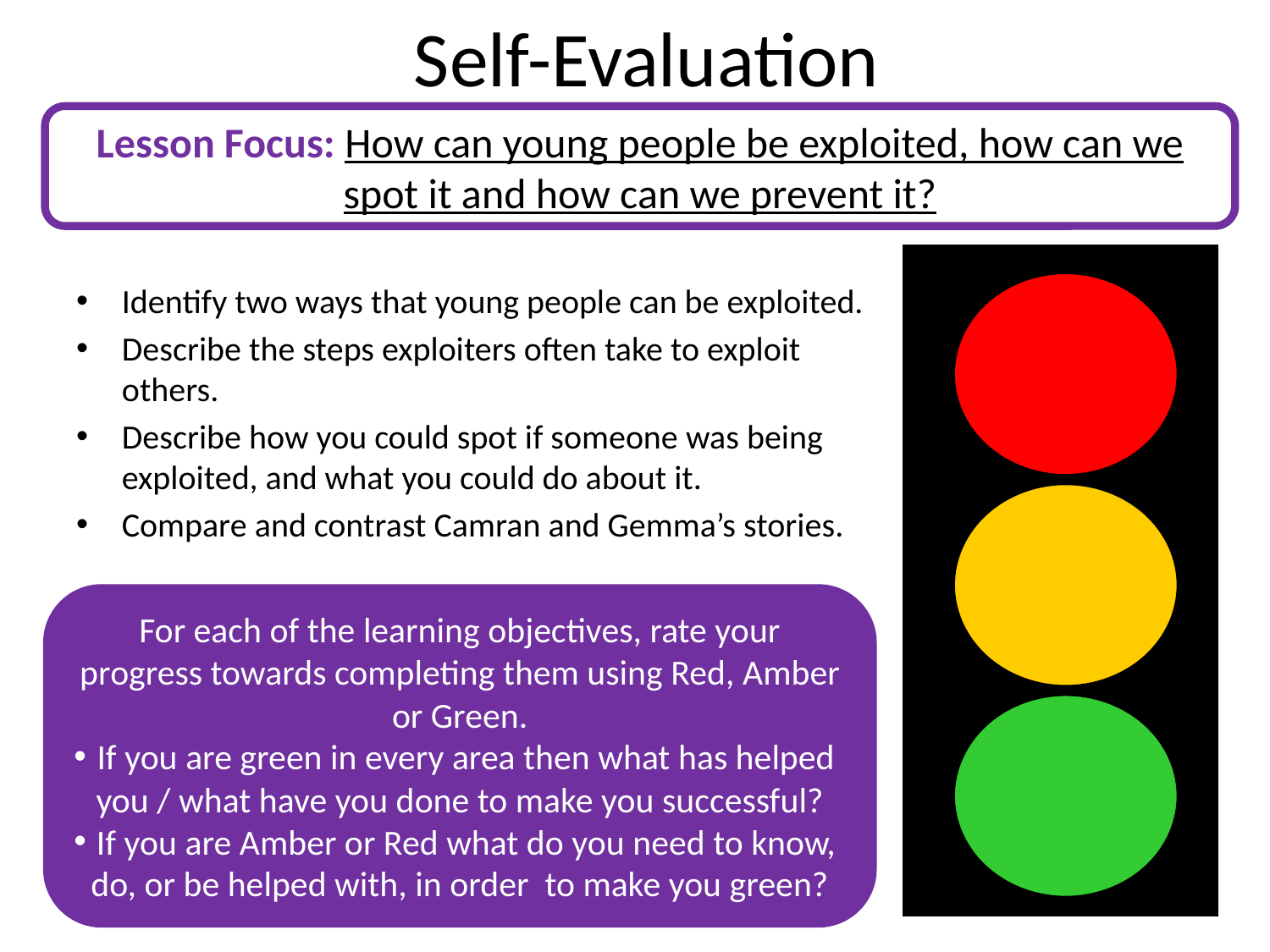

# Self-Evaluation
Lesson Focus: How can young people be exploited, how can we spot it and how can we prevent it?

Identify two ways that young people can be exploited.
Describe the steps exploiters often take to exploit others.
Describe how you could spot if someone was being exploited, and what you could do about it.
Compare and contrast Camran and Gemma’s stories.

For each of the learning objectives, rate your progress towards completing them using Red, Amber or Green.
If you are green in every area then what has helped you / what have you done to make you successful?
If you are Amber or Red what do you need to know, do, or be helped with, in order  to make you green?